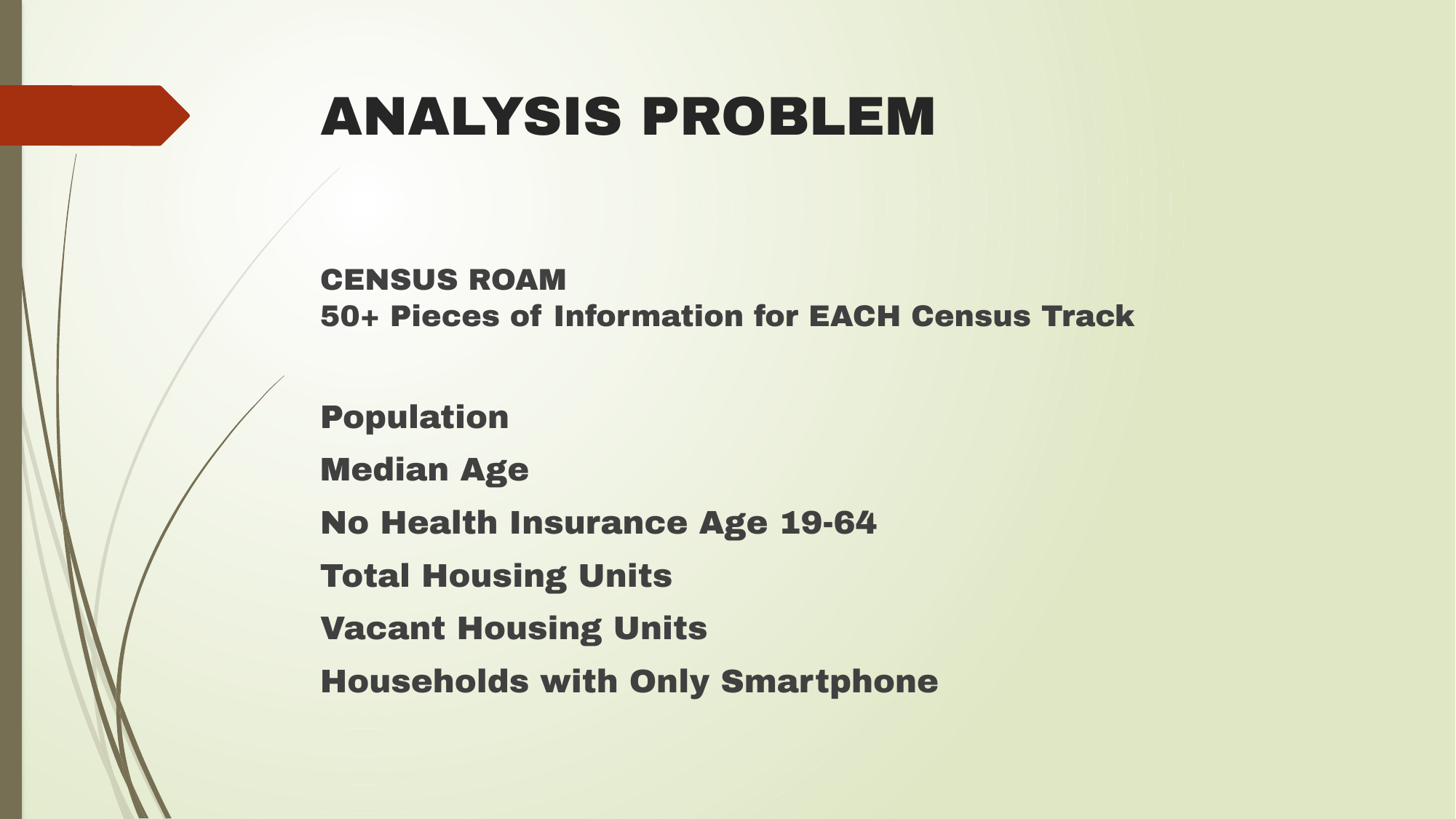

# ANALYSIS PROBLEM
CENSUS ROAM
50+ Pieces of Information for EACH Census Track

Population
Median Age
No Health Insurance Age 19-64
Total Housing Units
Vacant Housing Units
Households with Only Smartphone